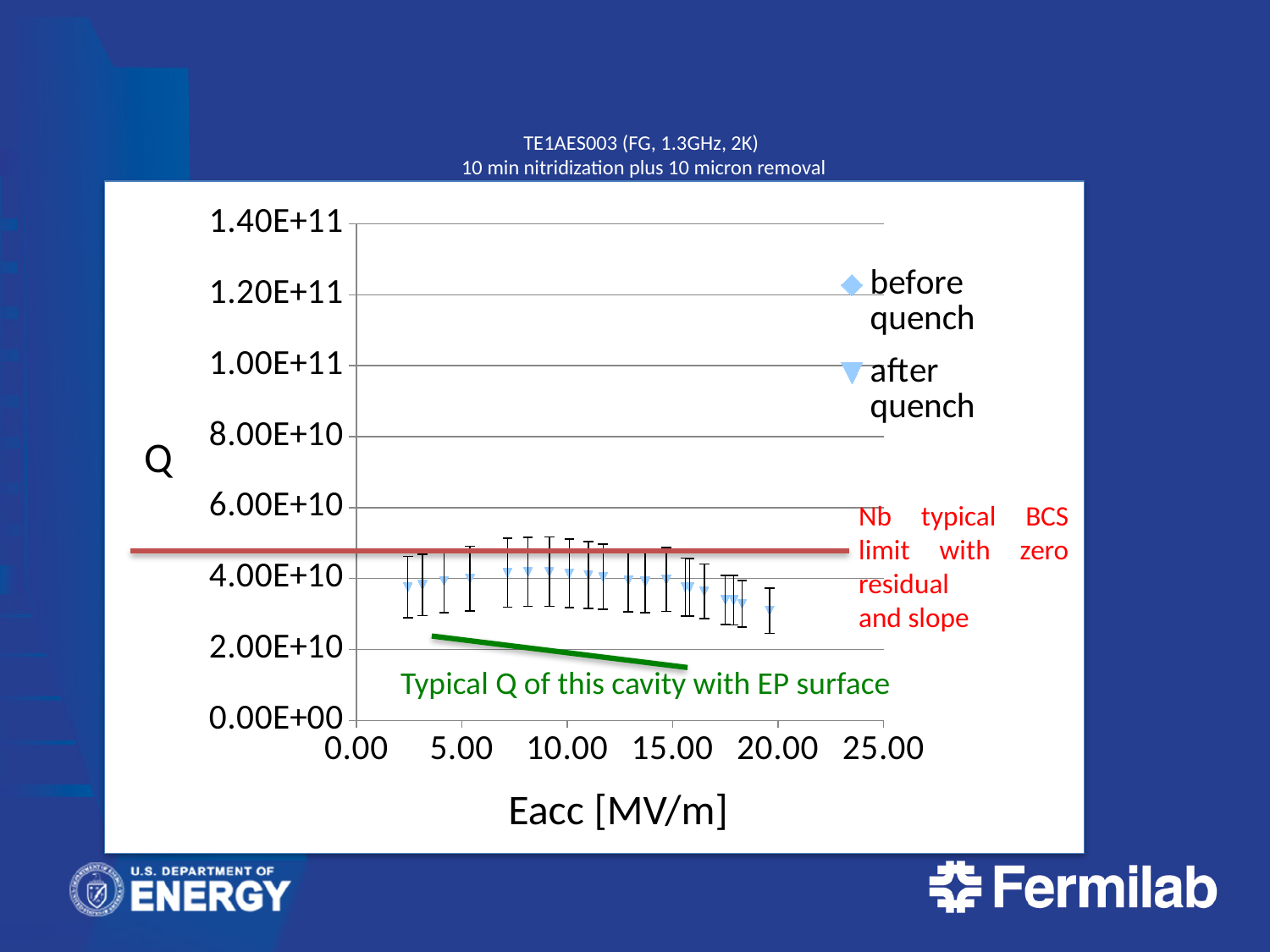

# TE1AES003 (FG, 1.3GHz, 2K) 10 min nitridization plus 10 micron removal

### Chart

| Category |  |  |
|---|---|---|
Q
Nb typical BCS limit with zero residual
and slope
Typical Q of this cavity with EP surface
Eacc [MV/m]